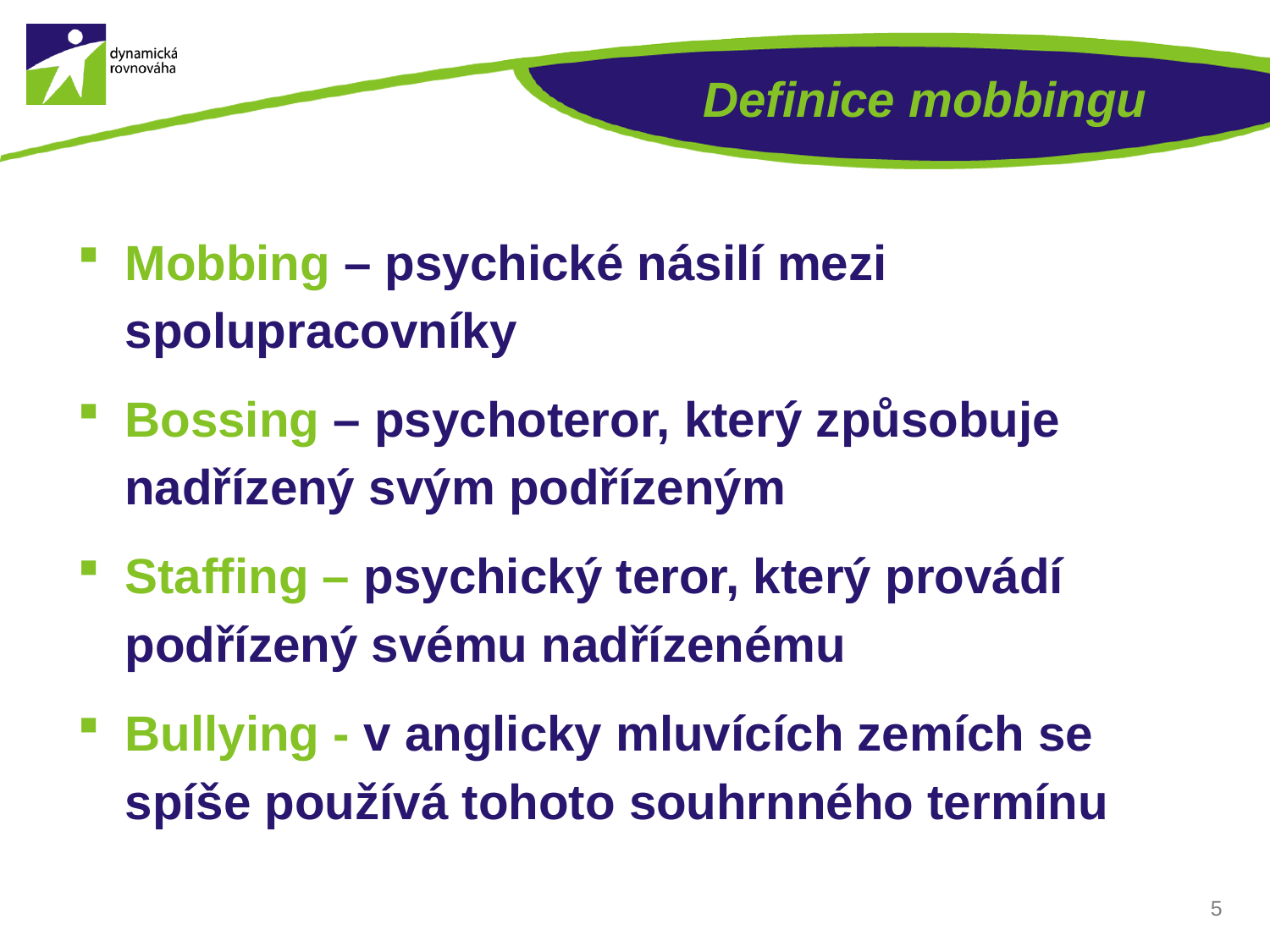

# Definice mobbingu
Mobbing – psychické násilí mezi spolupracovníky
Bossing – psychoteror, který způsobuje nadřízený svým podřízeným
Staffing – psychický teror, který provádí podřízený svému nadřízenému
Bullying - v anglicky mluvících zemích se spíše používá tohoto souhrnného termínu
5